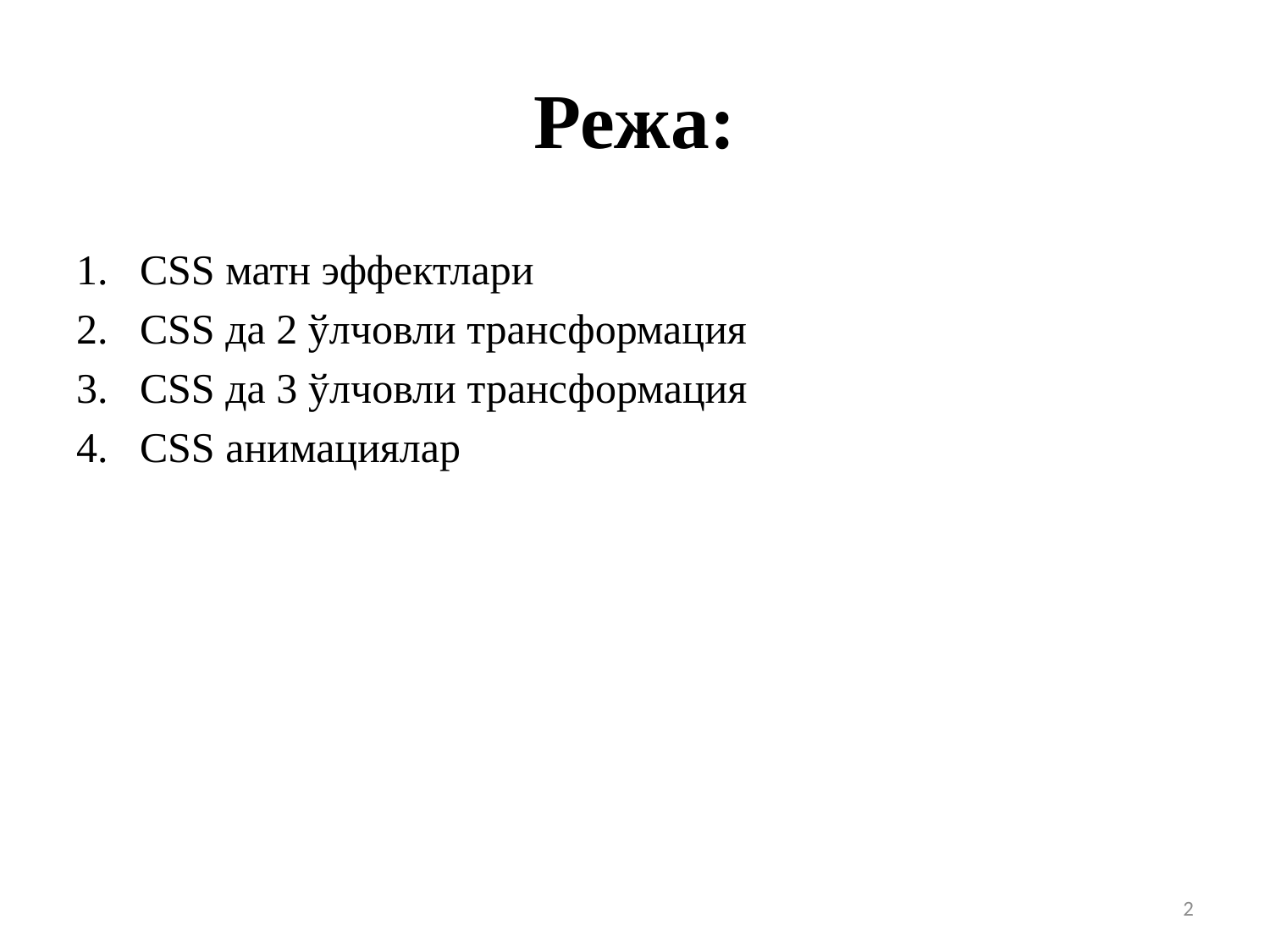

# Режа:
CSS матн эффектлари
CSS да 2 ўлчовли трансформация
CSS да 3 ўлчовли трансформация
CSS анимациялар

2